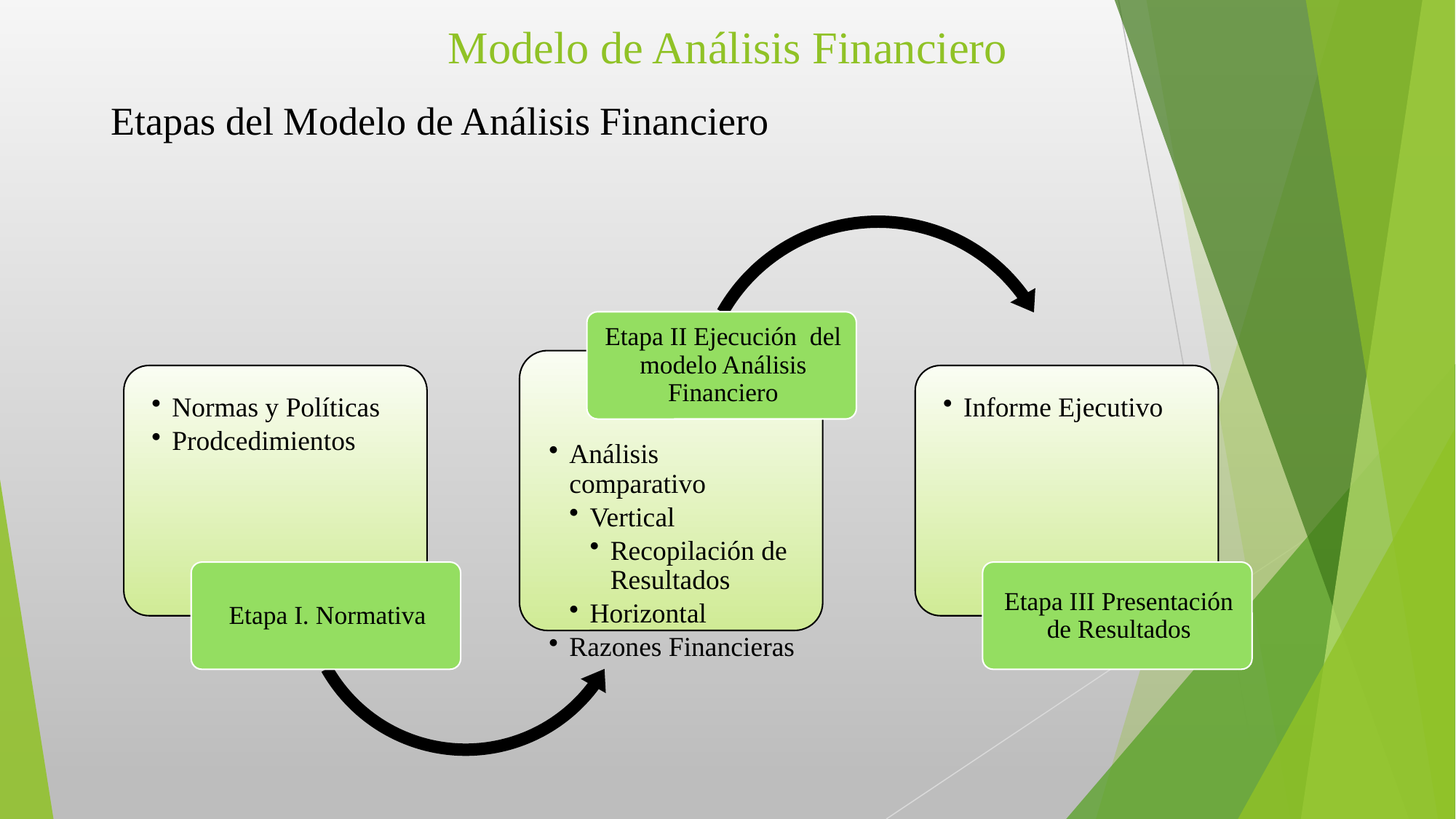

# Modelo de Análisis Financiero
Etapas del Modelo de Análisis Financiero

Normas y Políticas
Prodcedimientos
Etapa I. Normativa
Análisis comparativo
Vertical
Recopilación de Resultados
Horizontal
Razones Financieras
Etapa II Ejecución  del modelo Análisis Financiero
Informe Ejecutivo
Etapa III Presentación de Resultados